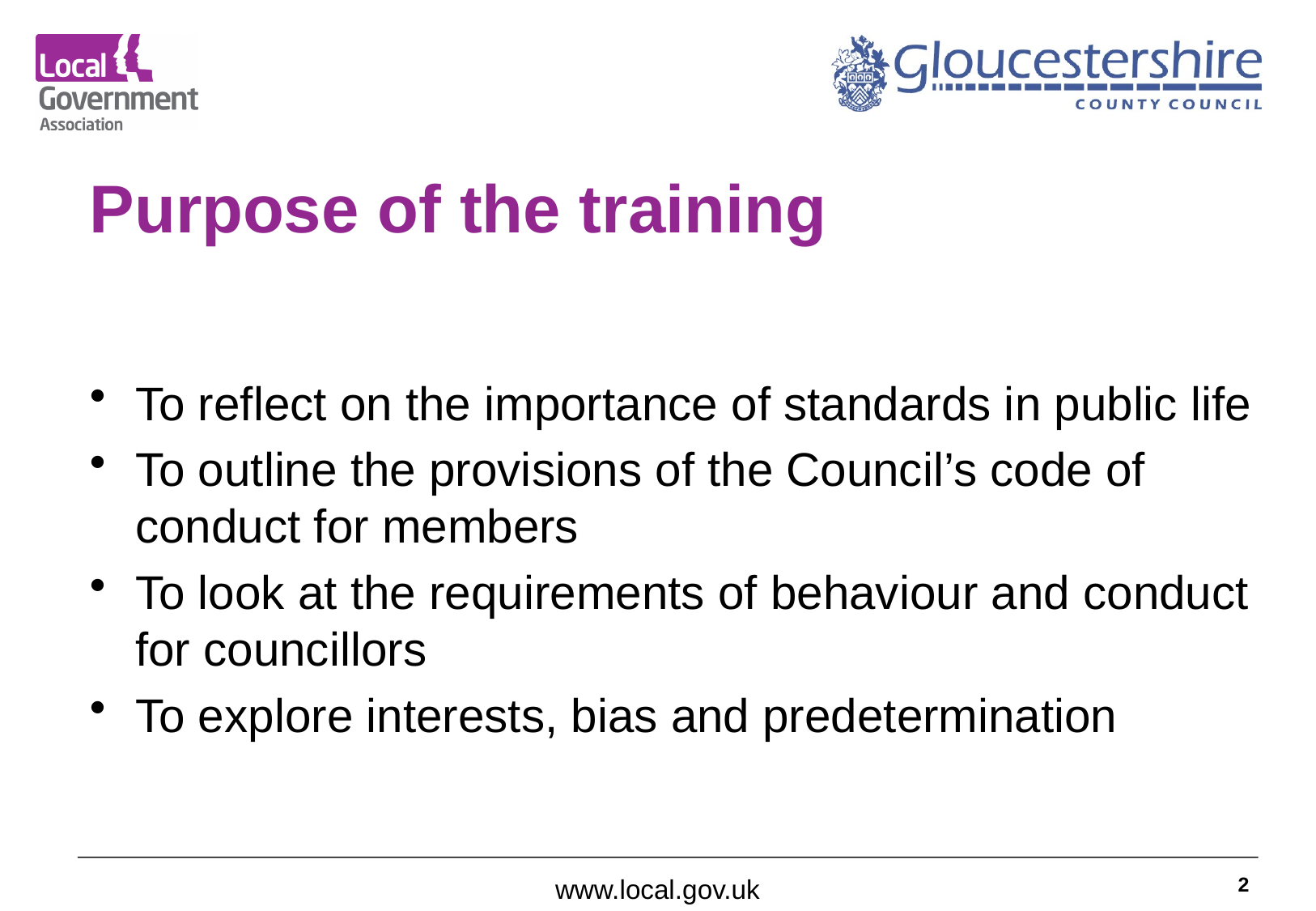

# Purpose of the training

To reflect on the importance of standards in public life
To outline the provisions of the Council’s code of conduct for members
To look at the requirements of behaviour and conduct for councillors
To explore interests, bias and predetermination